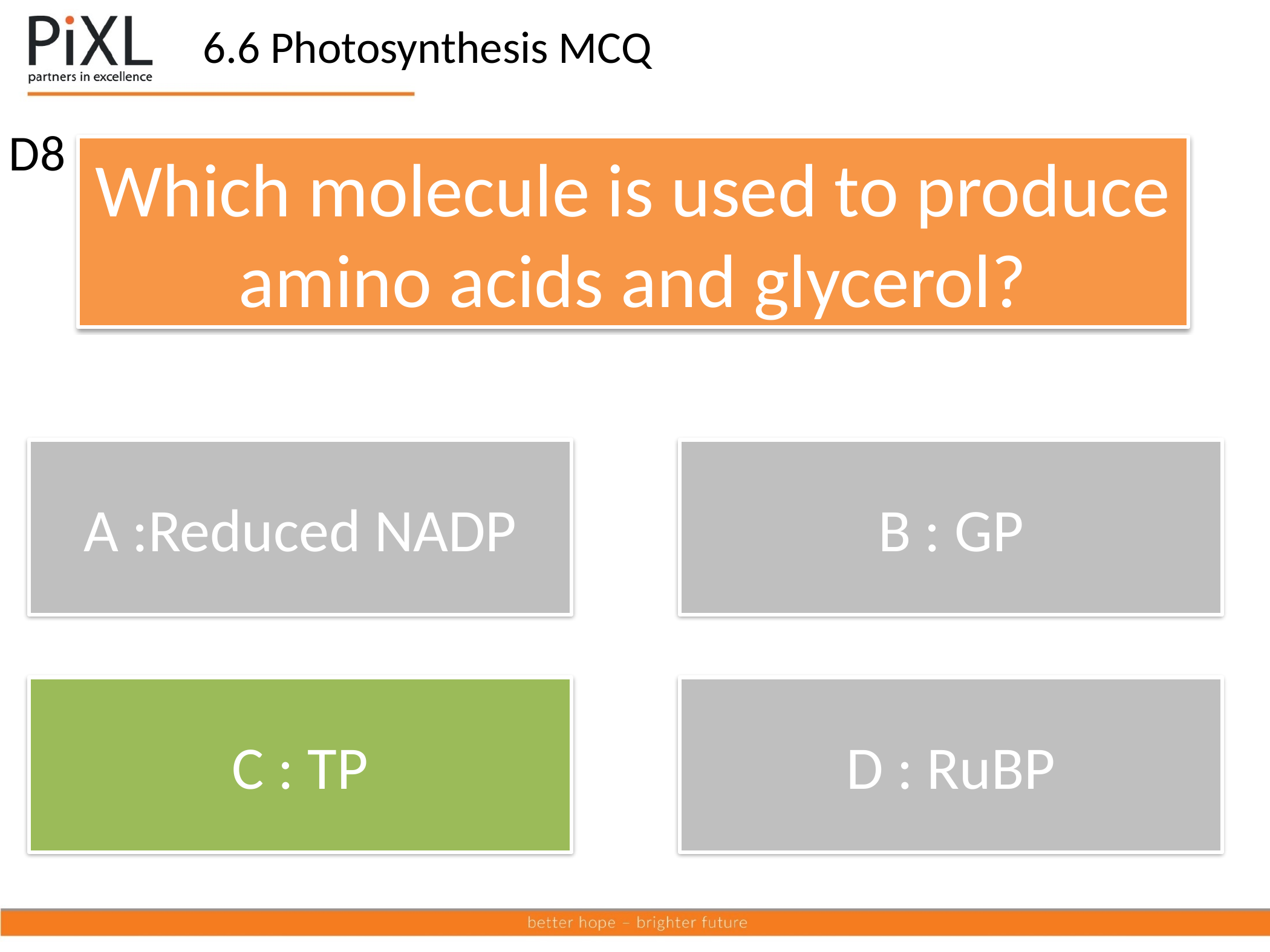

6.6 Photosynthesis MCQ
D8
Which molecule is used to produce amino acids and glycerol?
A :Reduced NADP
B : GP
C : TP
D : RuBP